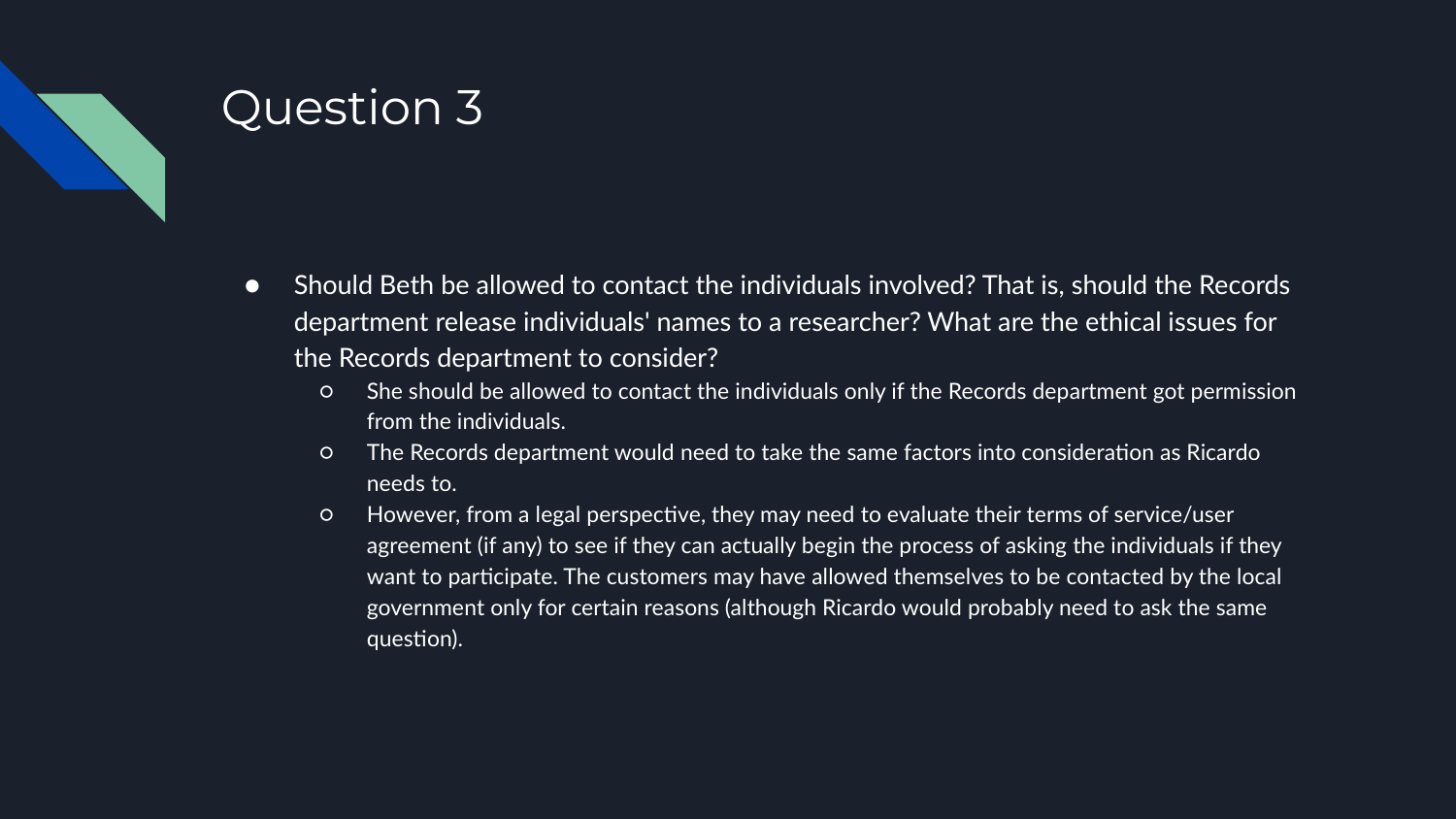

# Question 3
Should Beth be allowed to contact the individuals involved? That is, should the Records department release individuals' names to a researcher? What are the ethical issues for the Records department to consider?
She should be allowed to contact the individuals only if the Records department got permission from the individuals.
The Records department would need to take the same factors into consideration as Ricardo needs to.
However, from a legal perspective, they may need to evaluate their terms of service/user agreement (if any) to see if they can actually begin the process of asking the individuals if they want to participate. The customers may have allowed themselves to be contacted by the local government only for certain reasons (although Ricardo would probably need to ask the same question).